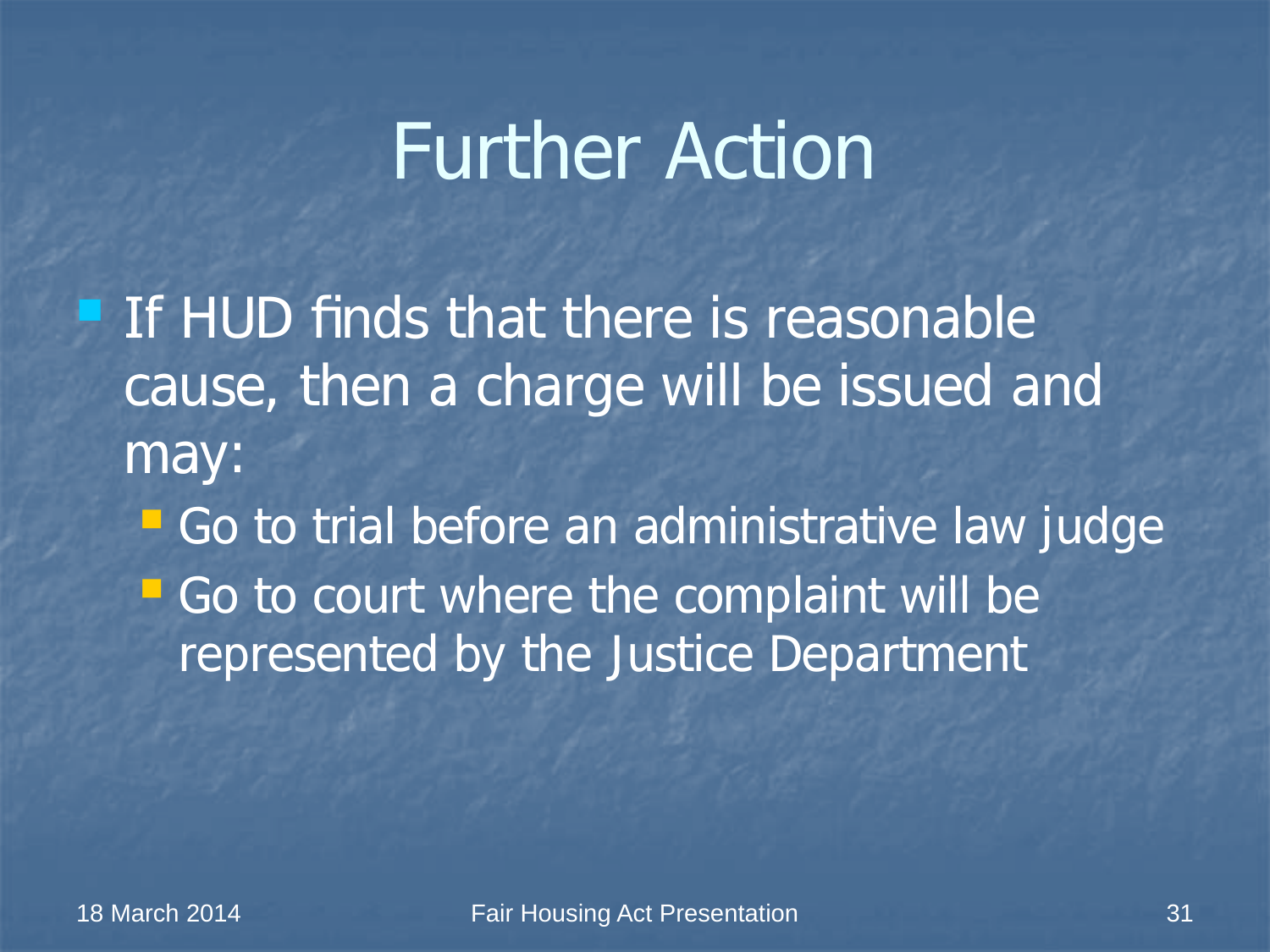

# Further Action
If HUD finds that there is reasonable cause, then a charge will be issued and may:
Go to trial before an administrative law judge
Go to court where the complaint will be represented by the Justice Department

18 March 2014
Fair Housing Act Presentation
31